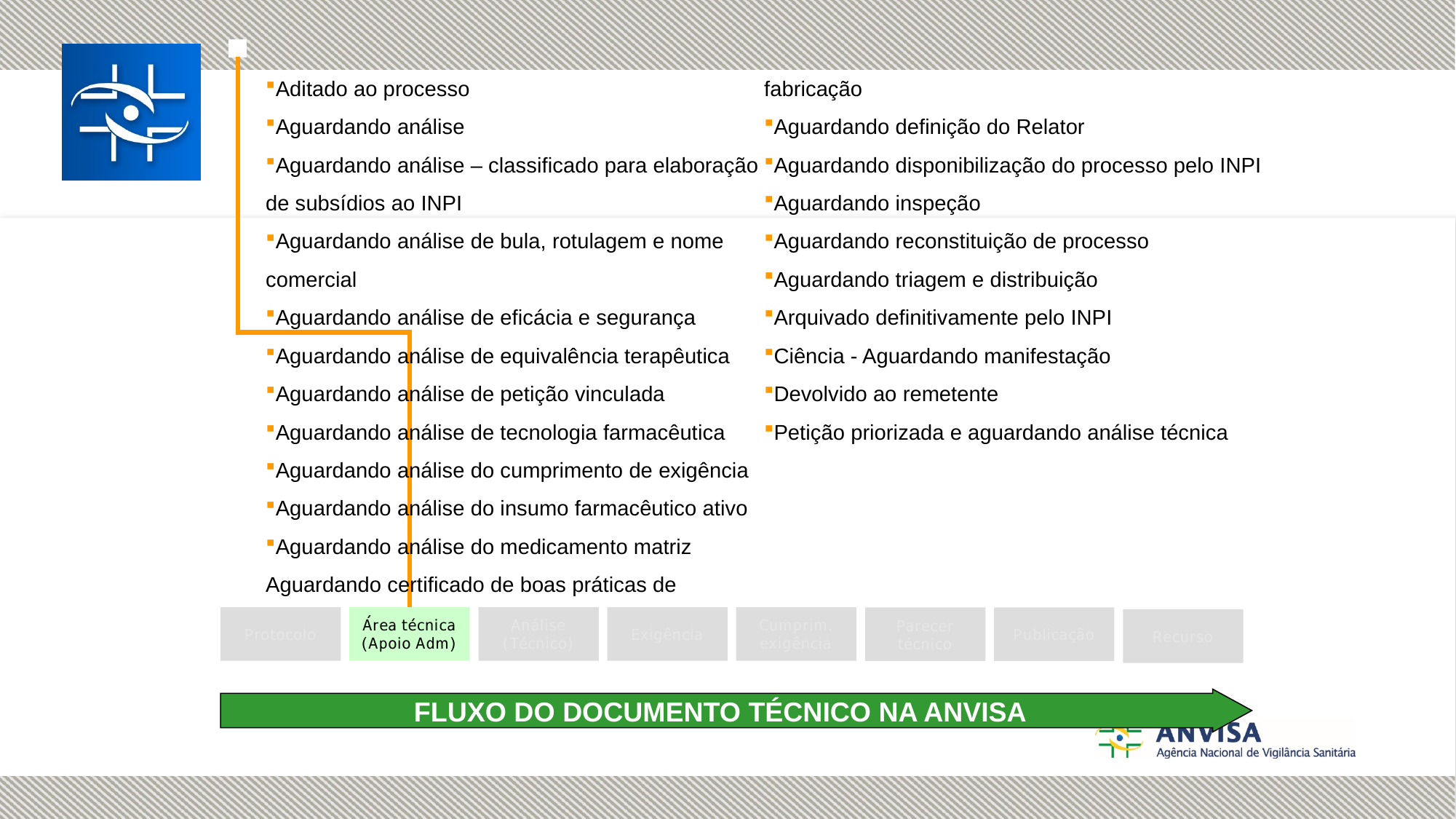

Aditado ao processo
Aguardando análise
Aguardando análise – classificado para elaboração de subsídios ao INPI
Aguardando análise de bula, rotulagem e nome comercial
Aguardando análise de eficácia e segurança
Aguardando análise de equivalência terapêutica
Aguardando análise de petição vinculada
Aguardando análise de tecnologia farmacêutica
Aguardando análise do cumprimento de exigência
Aguardando análise do insumo farmacêutico ativo
Aguardando análise do medicamento matriz
Aguardando certificado de boas práticas de fabricação
Aguardando definição do Relator
Aguardando disponibilização do processo pelo INPI
Aguardando inspeção
Aguardando reconstituição de processo
Aguardando triagem e distribuição
Arquivado definitivamente pelo INPI
Ciência - Aguardando manifestação
Devolvido ao remetente
Petição priorizada e aguardando análise técnica
Protocolo
Área técnica
(Apoio Adm)
Análise
(Técnico)
Exigência
Cumprim.
exigência
Parecer técnico
Publicação
Recurso
FLUXO DO DOCUMENTO TÉCNICO NA ANVISA